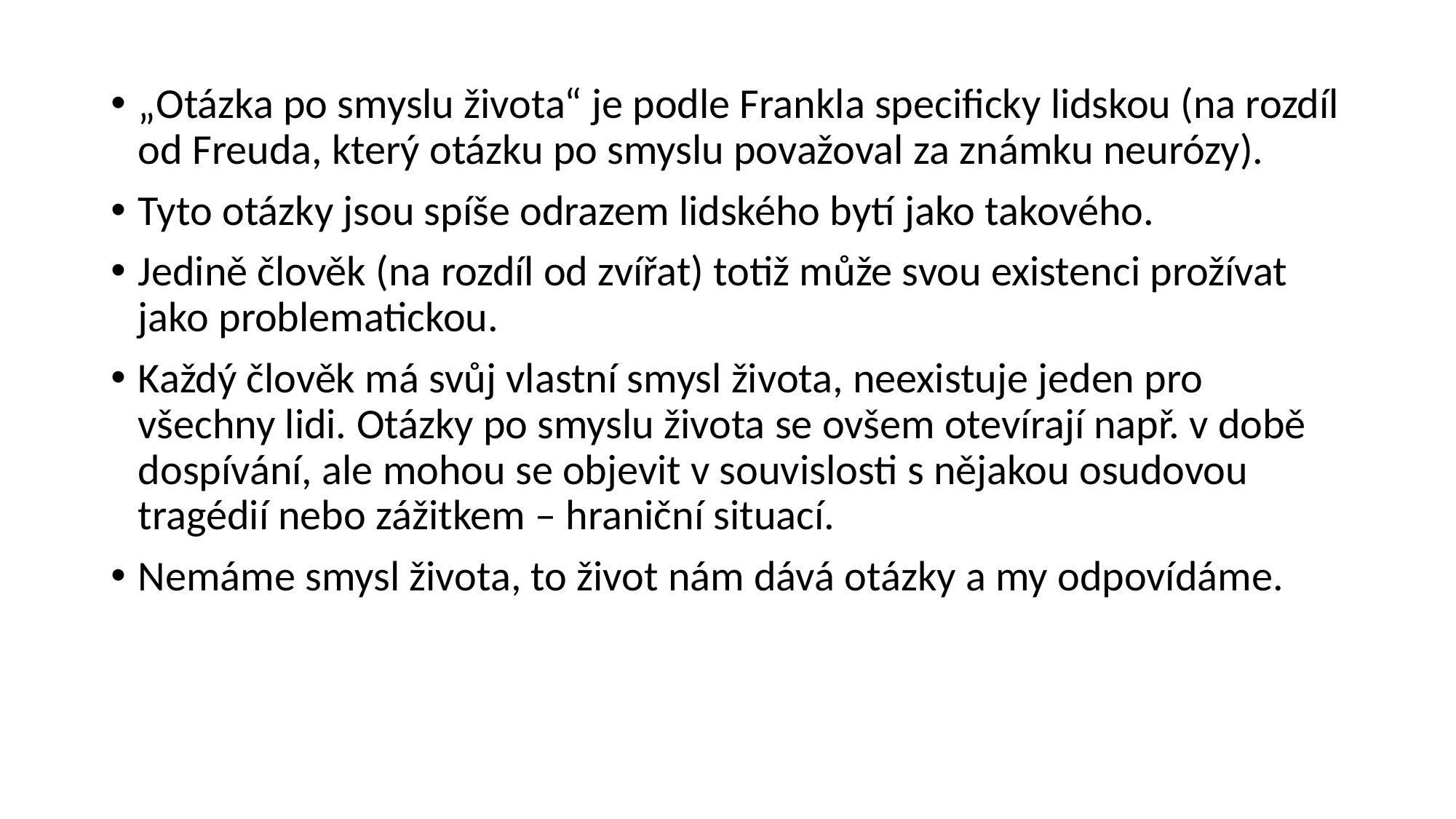

„Otázka po smyslu života“ je podle Frankla specificky lidskou (na rozdíl od Freuda, který otázku po smyslu považoval za známku neurózy).
Tyto otázky jsou spíše odrazem lidského bytí jako takového.
Jedině člověk (na rozdíl od zvířat) totiž může svou existenci prožívat jako problematickou.
Každý člověk má svůj vlastní smysl života, neexistuje jeden pro všechny lidi. Otázky po smyslu života se ovšem otevírají např. v době dospívání, ale mohou se objevit v souvislosti s nějakou osudovou tragédií nebo zážitkem – hraniční situací.
Nemáme smysl života, to život nám dává otázky a my odpovídáme.